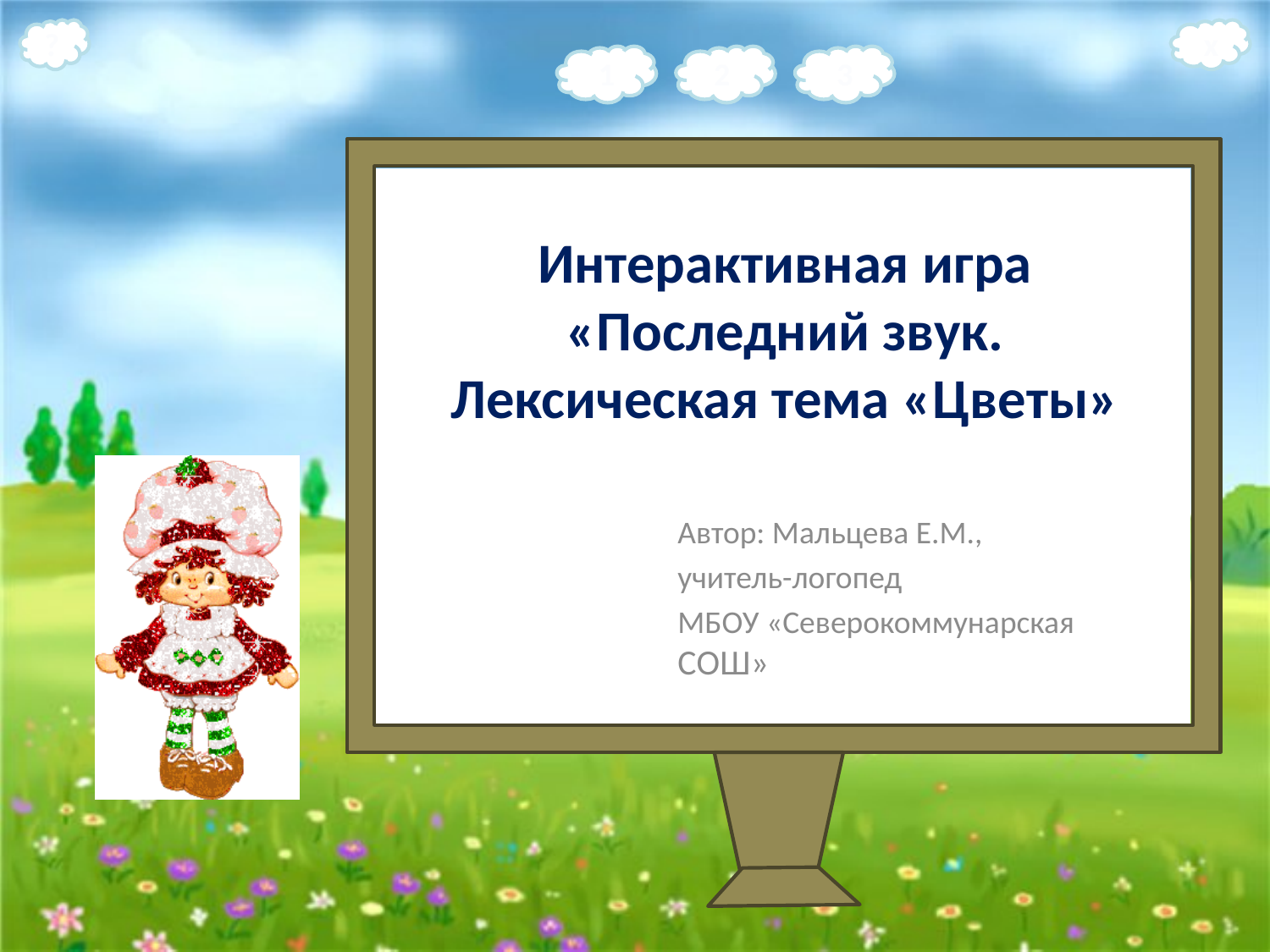

# Интерактивная игра «Последний звук. Лексическая тема «Цветы»
Автор: Мальцева Е.М.,
учитель-логопед
МБОУ «Северокоммунарская СОШ»